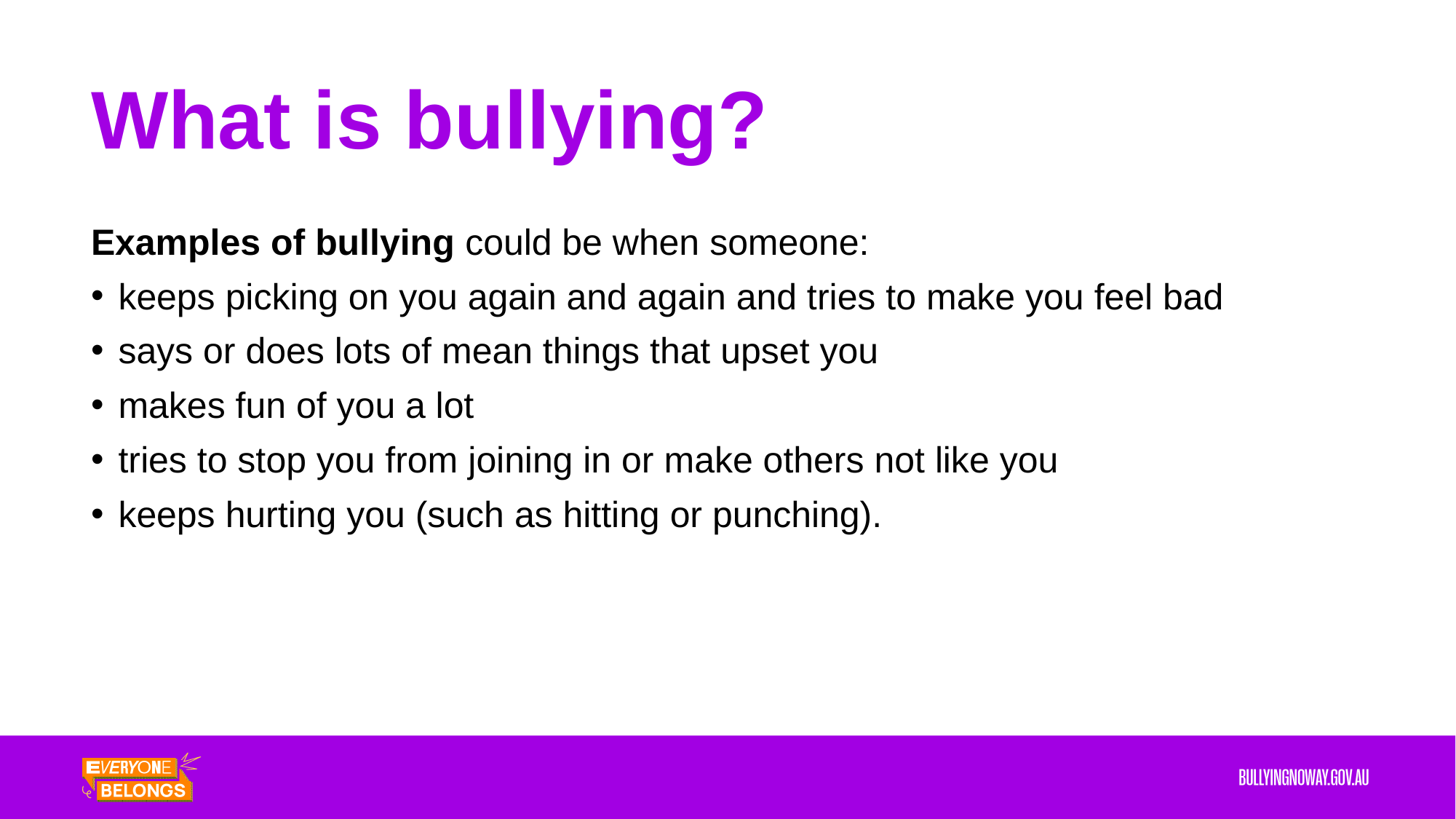

# What is bullying?
Examples of bullying could be when someone:
keeps picking on you again and again and tries to make you feel bad
says or does lots of mean things that upset you
makes fun of you a lot
tries to stop you from joining in or make others not like you
keeps hurting you (such as hitting or punching).